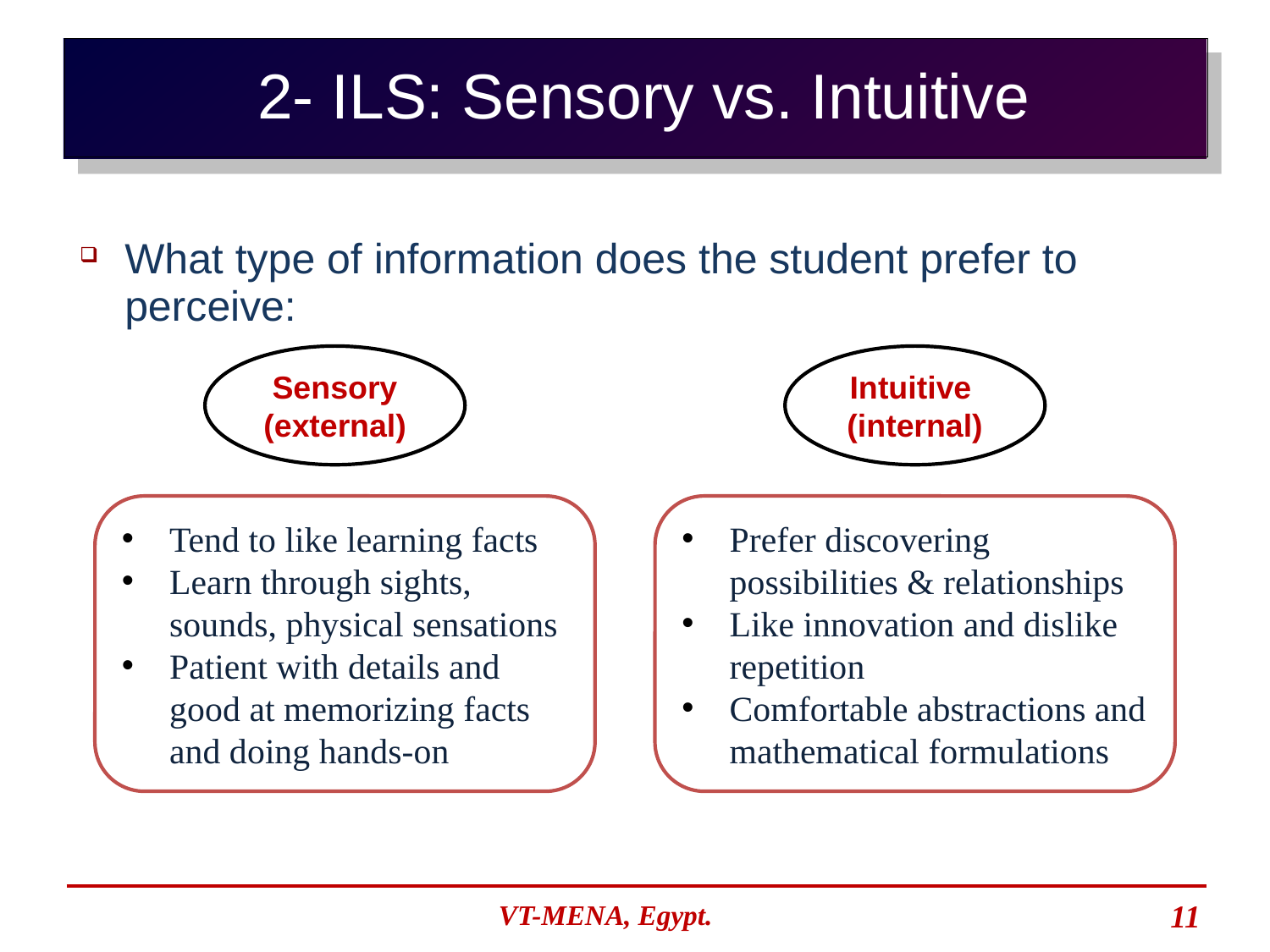

2- ILS: Sensory vs. Intuitive
What type of information does the student prefer to perceive:

Sensory
(external)
Intuitive
(internal)
Tend to like learning facts
Learn through sights, sounds, physical sensations
Patient with details and good at memorizing facts and doing hands-on
Prefer discovering possibilities & relationships
Like innovation and dislike repetition
Comfortable abstractions and mathematical formulations
VT-MENA, Egypt.
11